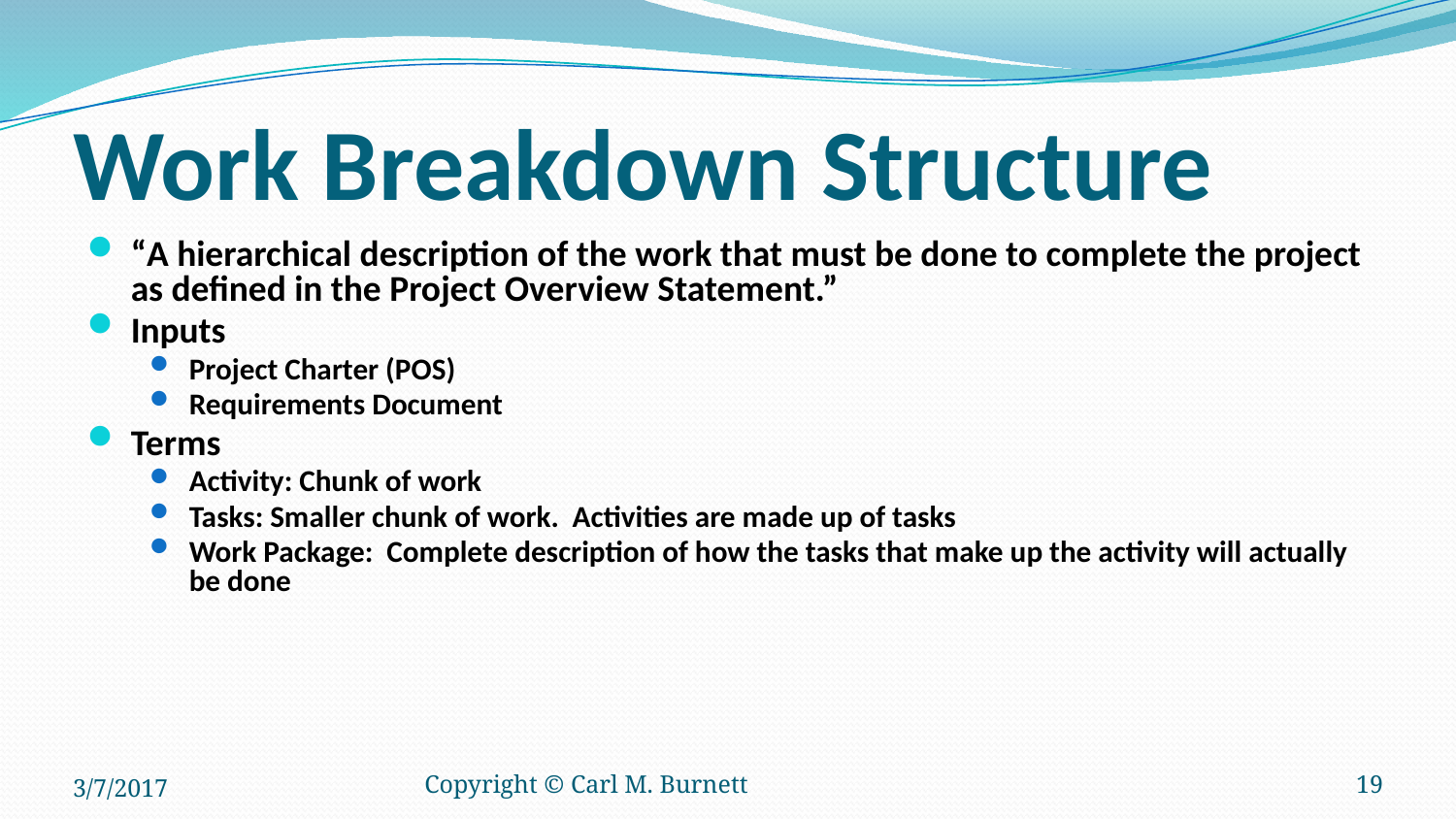

# Work Breakdown Structure
“A hierarchical description of the work that must be done to complete the project as defined in the Project Overview Statement.”
Inputs
Project Charter (POS)
Requirements Document
Terms
Activity: Chunk of work
Tasks: Smaller chunk of work.  Activities are made up of tasks
Work Package:  Complete description of how the tasks that make up the activity will actually be done

3/7/2017
Copyright © Carl M. Burnett
19